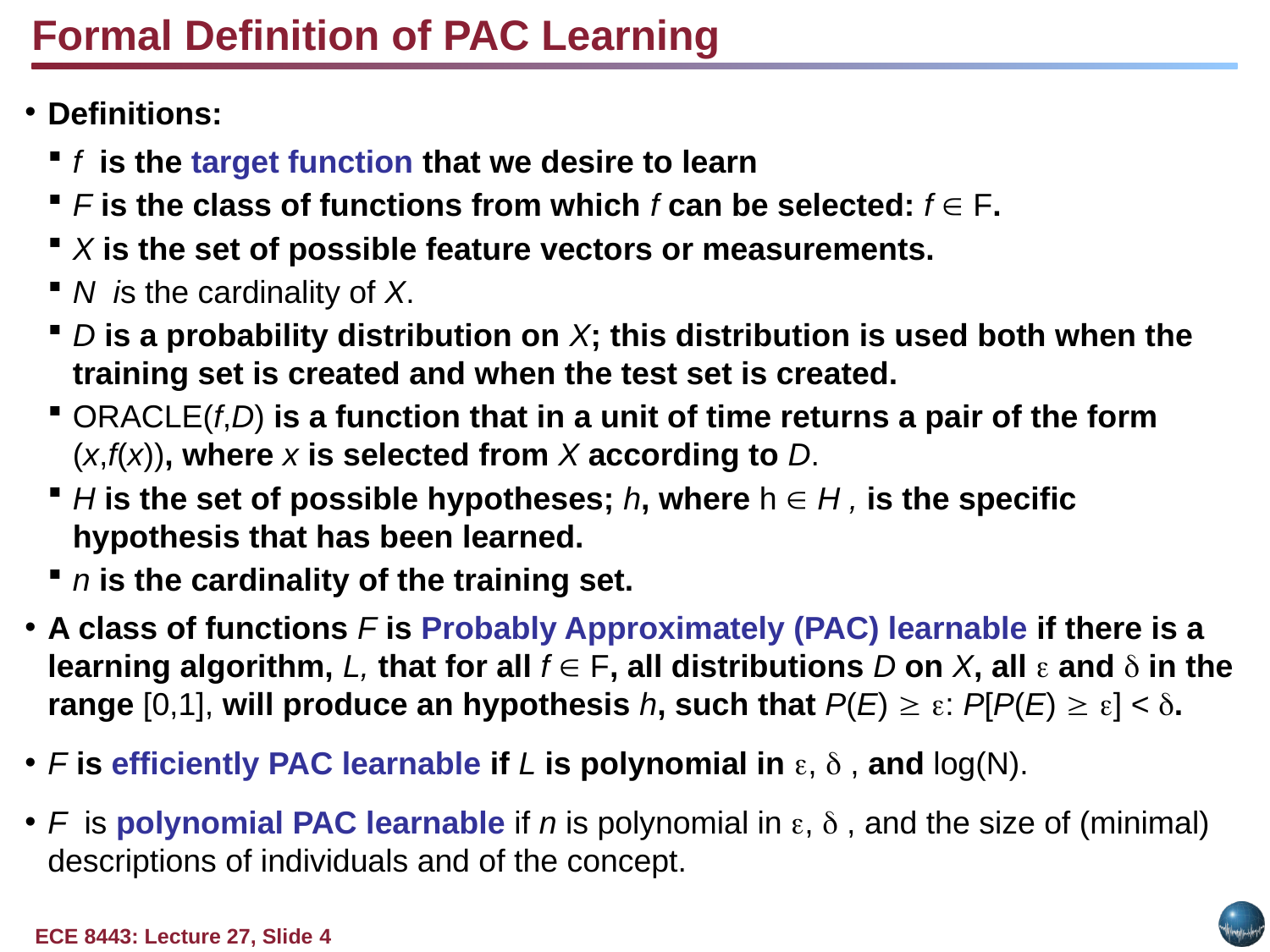

Formal Definition of PAC Learning
Definitions:
f  is the target function that we desire to learn
F is the class of functions from which f can be selected: f ∈ F.
X is the set of possible feature vectors or measurements.
N  is the cardinality of X.
D is a probability distribution on X; this distribution is used both when the training set is created and when the test set is created.
ORACLE(f,D) is a function that in a unit of time returns a pair of the form (x,f(x)), where x is selected from X according to D.
H is the set of possible hypotheses; h, where h ∈ H , is the specific hypothesis that has been learned.
n is the cardinality of the training set.
A class of functions F is Probably Approximately (PAC) learnable if there is a learning algorithm, L, that for all f ∈ F, all distributions D on X, all ε and δ in the range [0,1], will produce an hypothesis h, such that P(E) ≥ ε: P[P(E) ≥ ε] < δ.
F is efficiently PAC learnable if L is polynomial in ε, δ , and log(N).
F  is polynomial PAC learnable if n is polynomial in ε, δ , and the size of (minimal) descriptions of individuals and of the concept.